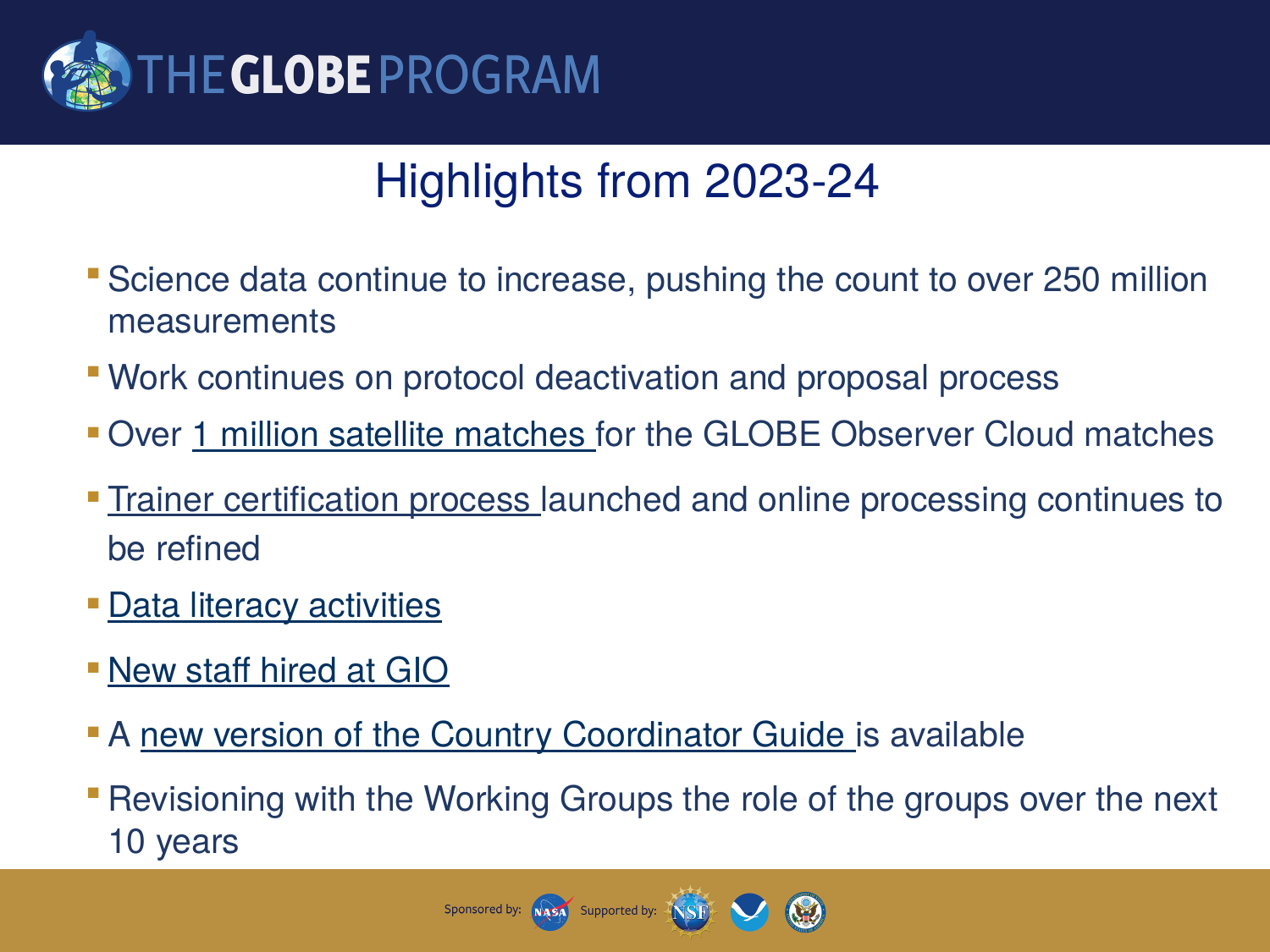

# Highlights from 2023-24
Science data continue to increase, pushing the count to over 250 million measurements
Work continues on protocol deactivation and proposal process
Over 1 million satellite matches for the GLOBE Observer Cloud matches
Trainer certification process launched and online processing continues to be refined
Data literacy activities
New staff hired at GIO
A new version of the Country Coordinator Guide is available
Revisioning with the Working Groups the role of the groups over the next 10 years